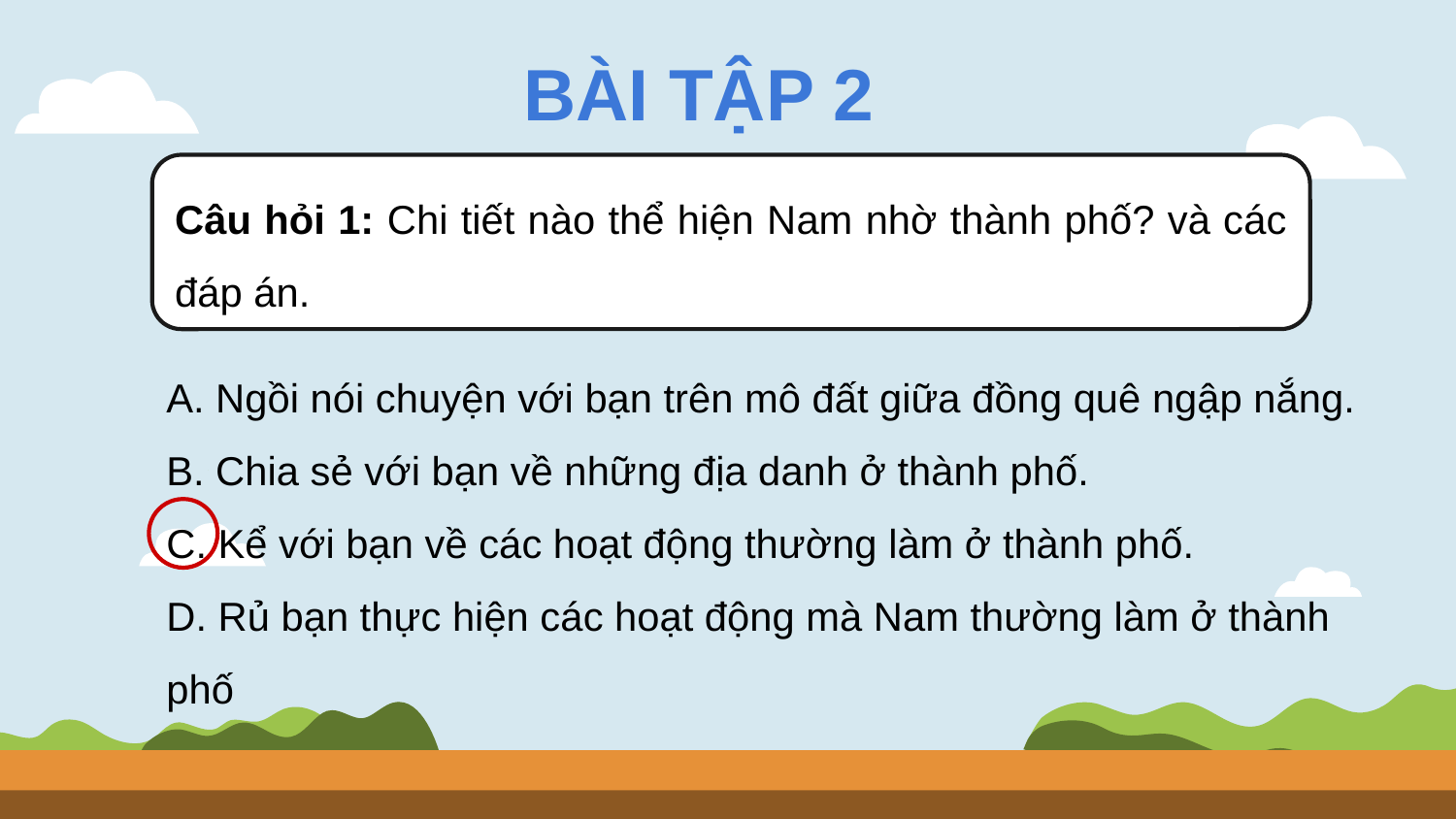

BÀI TẬP 2
Câu hỏi 1: Chi tiết nào thể hiện Nam nhờ thành phố? và các đáp án.
A. Ngồi nói chuyện với bạn trên mô đất giữa đồng quê ngập nắng.
B. Chia sẻ với bạn về những địa danh ở thành phố.
C. Kể với bạn về các hoạt động thường làm ở thành phố.
D. Rủ bạn thực hiện các hoạt động mà Nam thường làm ở thành phố